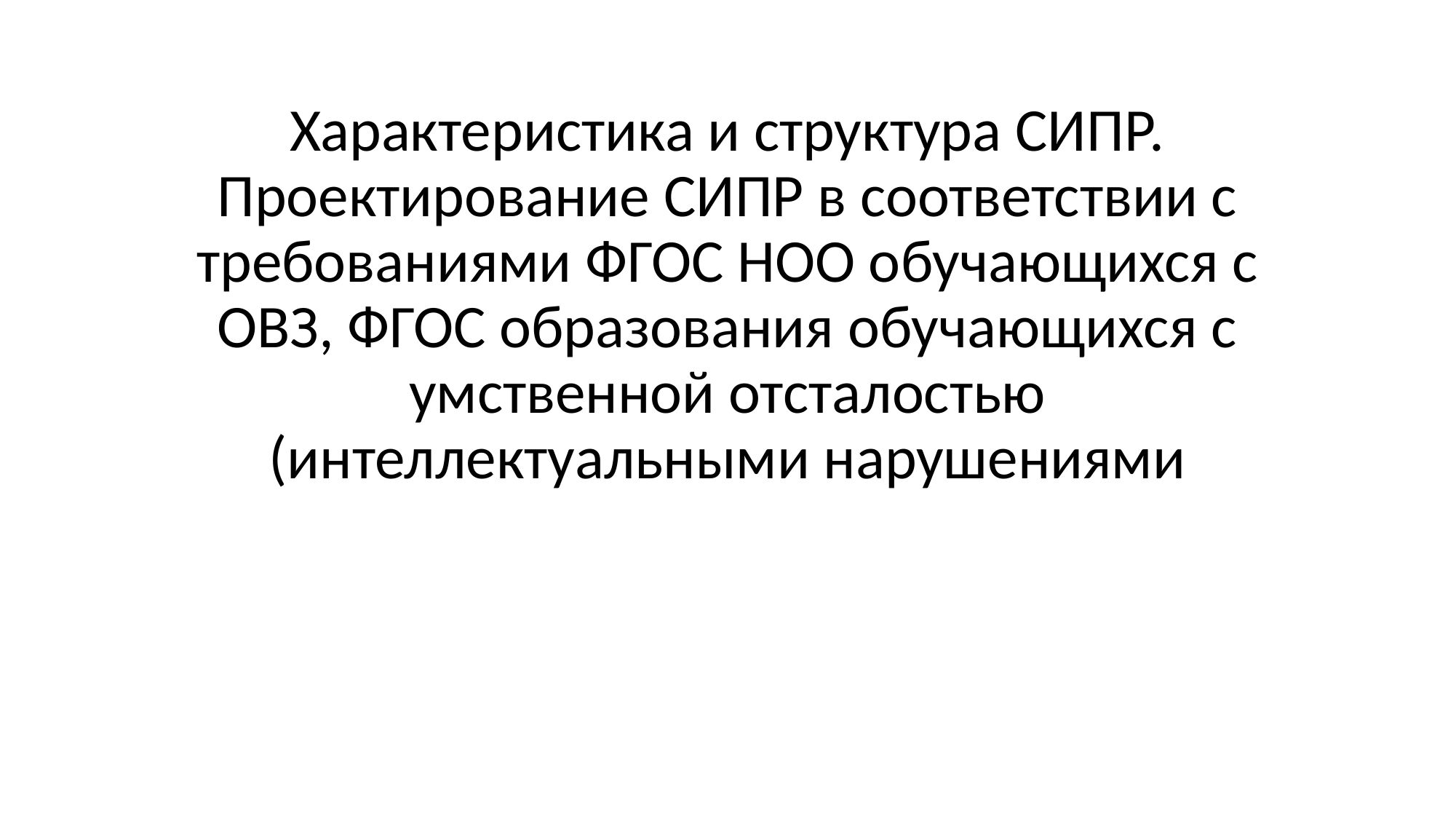

# Характеристика и структура СИПР. Проектирование СИПР в соответствии с требованиями ФГОС НОО обучающихся с ОВЗ, ФГОС образования обучающихся с умственной отсталостью (интеллектуальными нарушениями